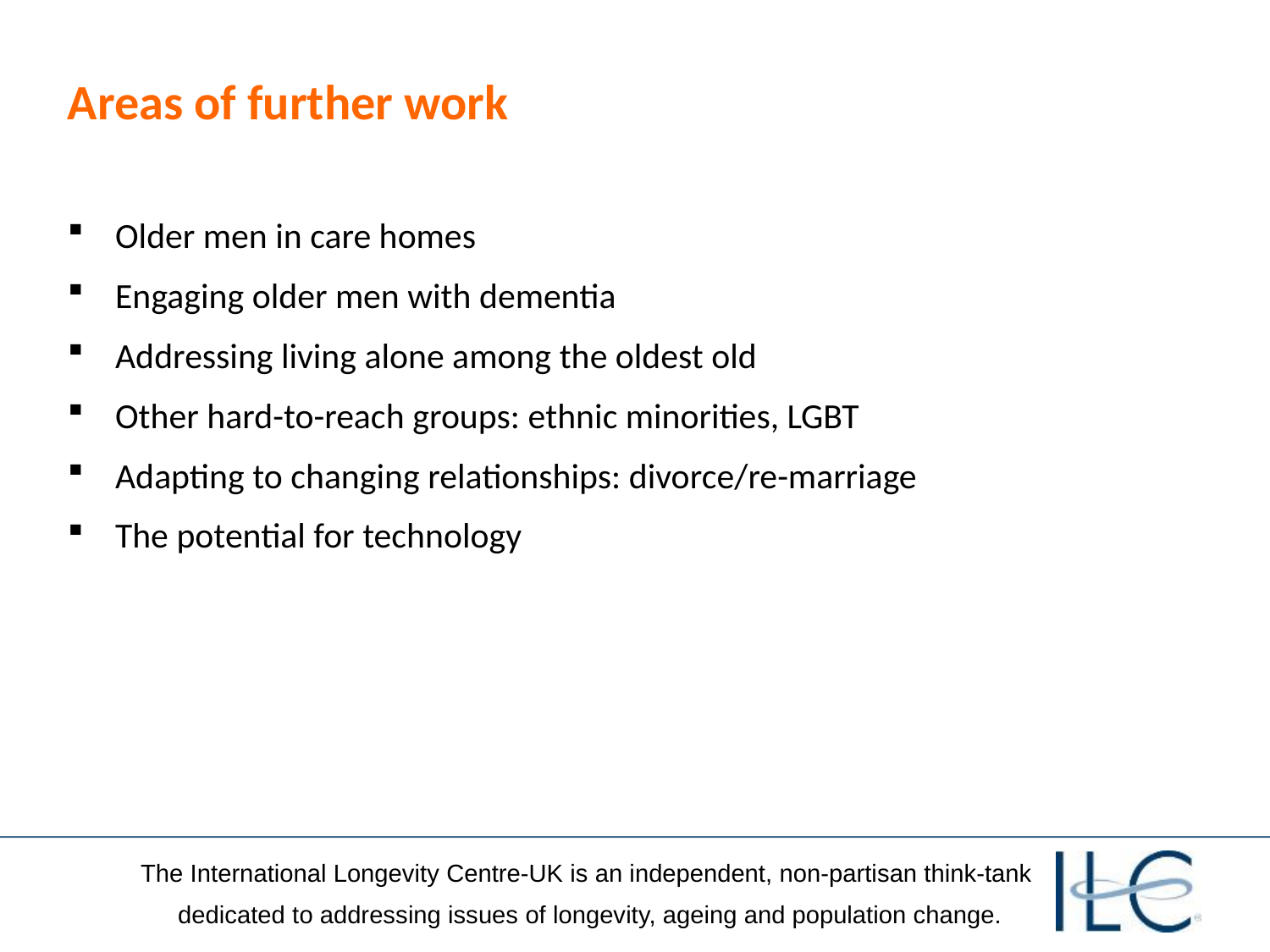

Areas of further work

Older men in care homes
Engaging older men with dementia
Addressing living alone among the oldest old
Other hard-to-reach groups: ethnic minorities, LGBT
Adapting to changing relationships: divorce/re-marriage
The potential for technology